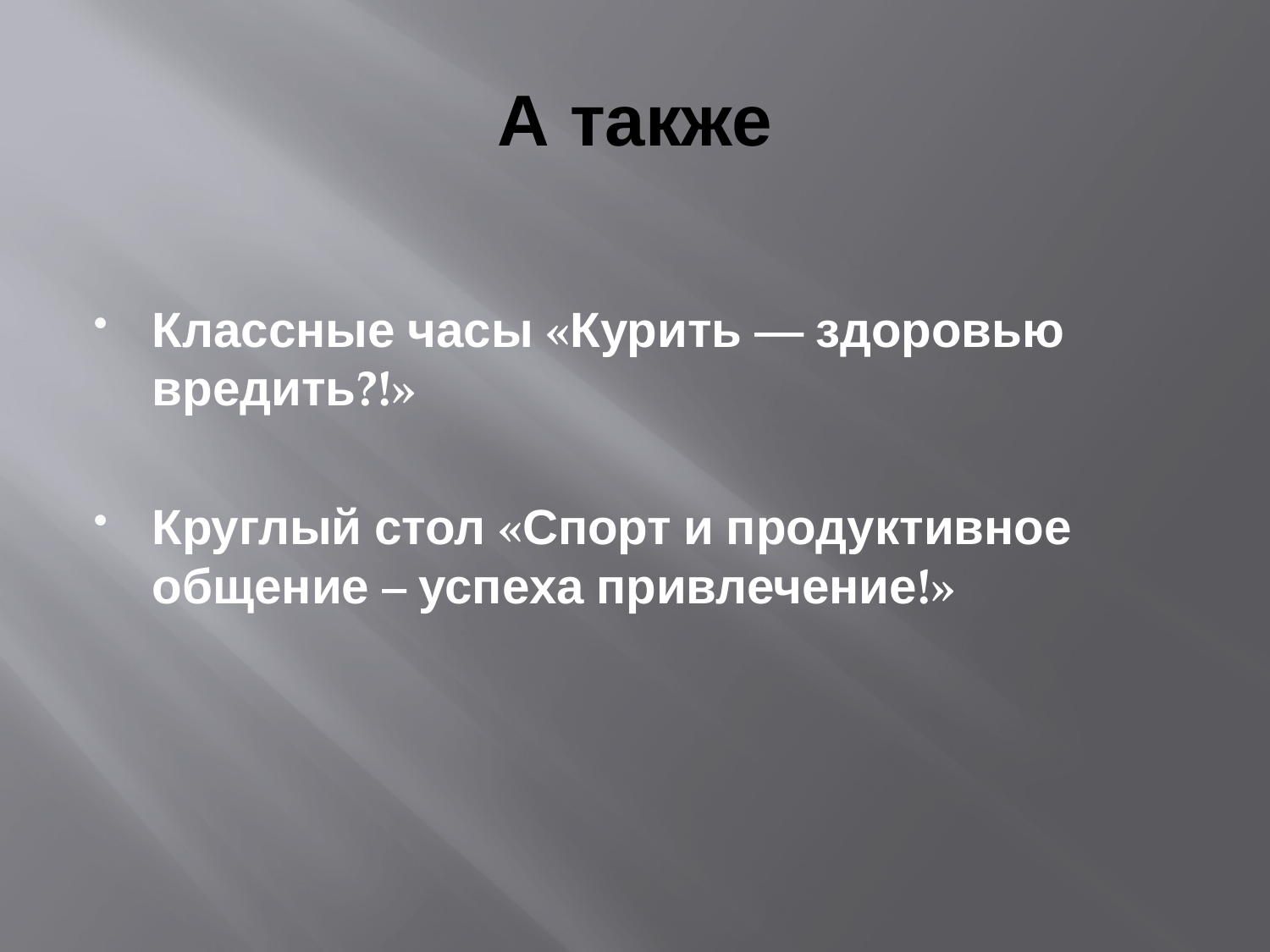

# А также

Классные часы «Курить — здоровью вредить?!»

Круглый стол «Спорт и продуктивное общение – успеха привлечение!»